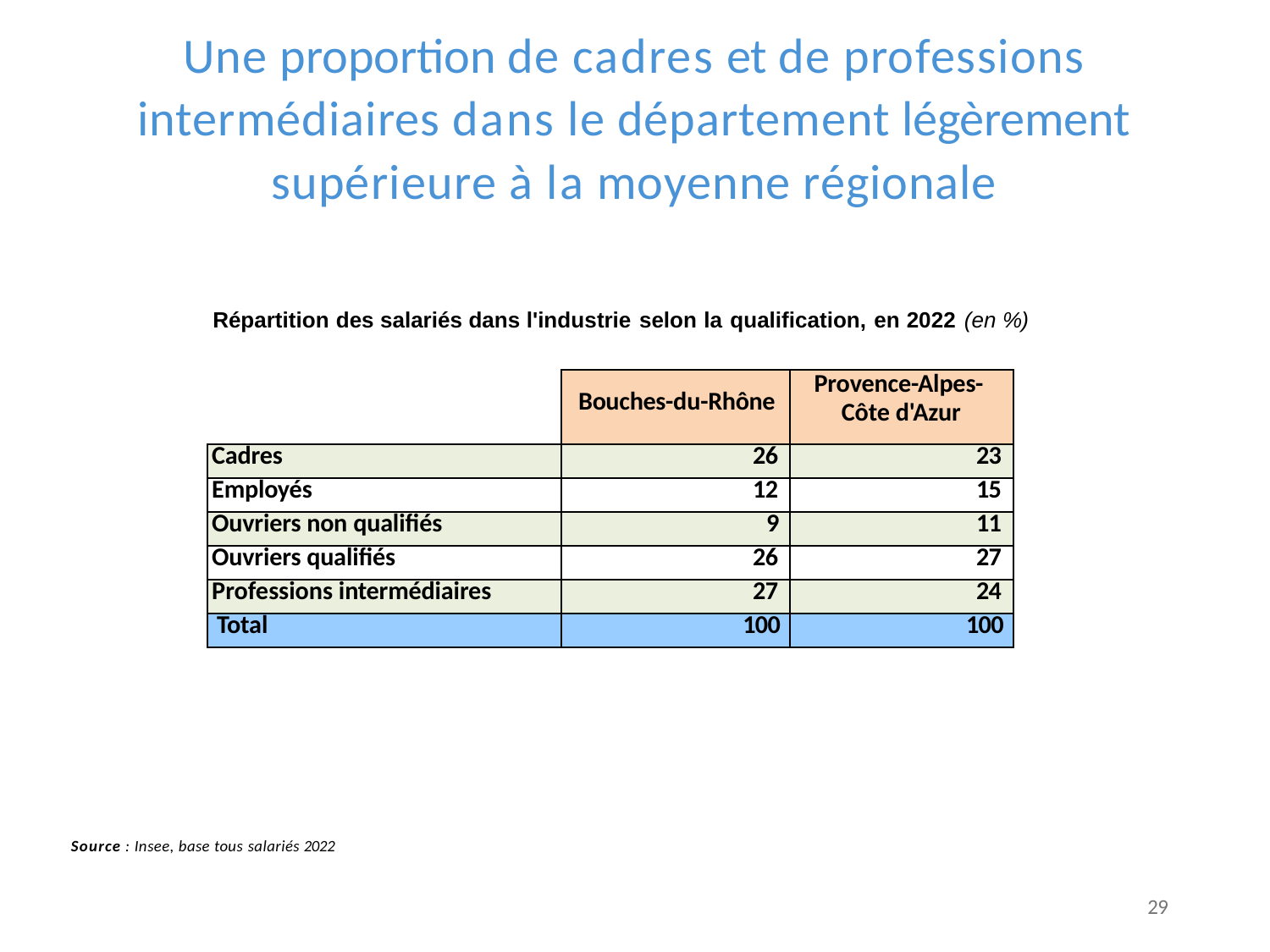

# Une proportion de cadres et de professions intermédiaires dans le département légèrement supérieure à la moyenne régionale
Répartition des salariés dans l'industrie selon la qualification, en 2022 (en %)
|  | Bouches-du-Rhône | Provence-Alpes-Côte d'Azur |
| --- | --- | --- |
| Cadres | 26 | 23 |
| Employés | 12 | 15 |
| Ouvriers non qualifiés | 9 | 11 |
| Ouvriers qualifiés | 26 | 27 |
| Professions intermédiaires | 27 | 24 |
| Total | 100 | 100 |

Source : Insee, base tous salariés 2022
29